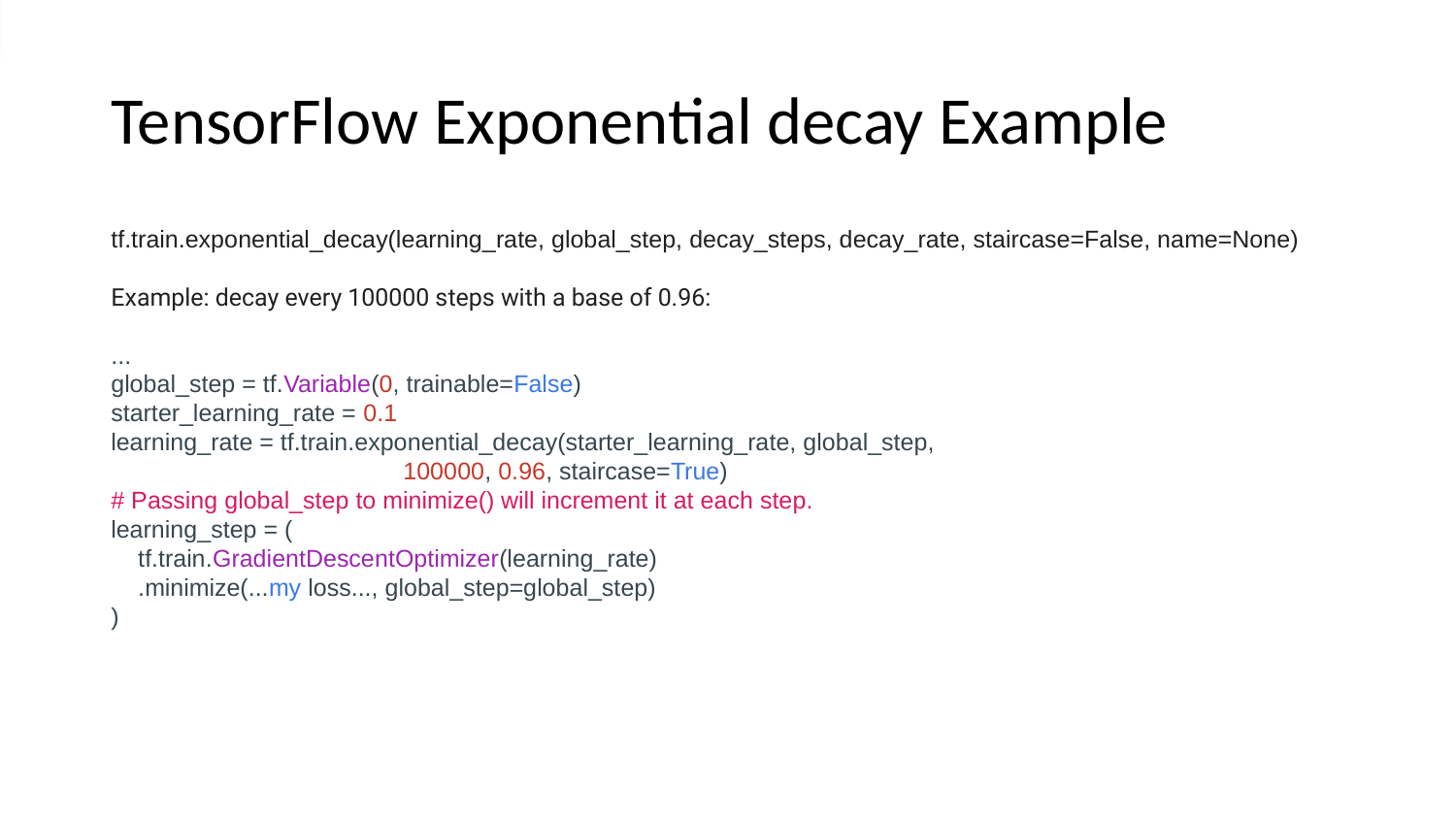

# TensorFlow Exponential decay Example
tf.train.exponential_decay(learning_rate, global_step, decay_steps, decay_rate, staircase=False, name=None)

Example: decay every 100000 steps with a base of 0.96:

...
global_step = tf.Variable(0, trainable=False)
starter_learning_rate = 0.1
learning_rate = tf.train.exponential_decay(starter_learning_rate, global_step,
                                           100000, 0.96, staircase=True)
# Passing global_step to minimize() will increment it at each step.
learning_step = (
    tf.train.GradientDescentOptimizer(learning_rate)
    .minimize(...my loss..., global_step=global_step)
)